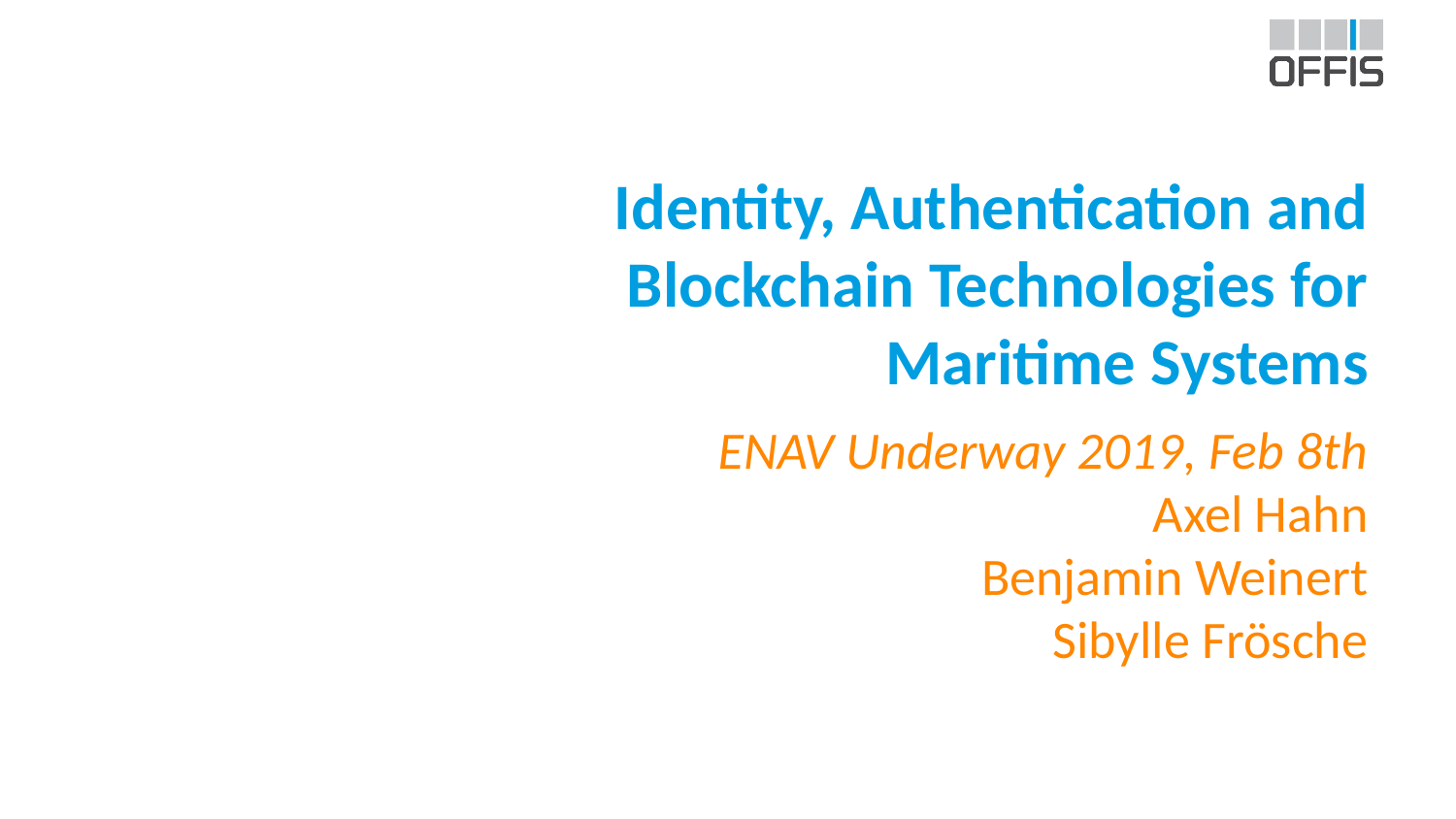

# Identity, Authentication and Blockchain Technologies for Maritime Systems
ENAV Underway 2019, Feb 8th
Axel Hahn
Benjamin Weinert
Sibylle Frösche